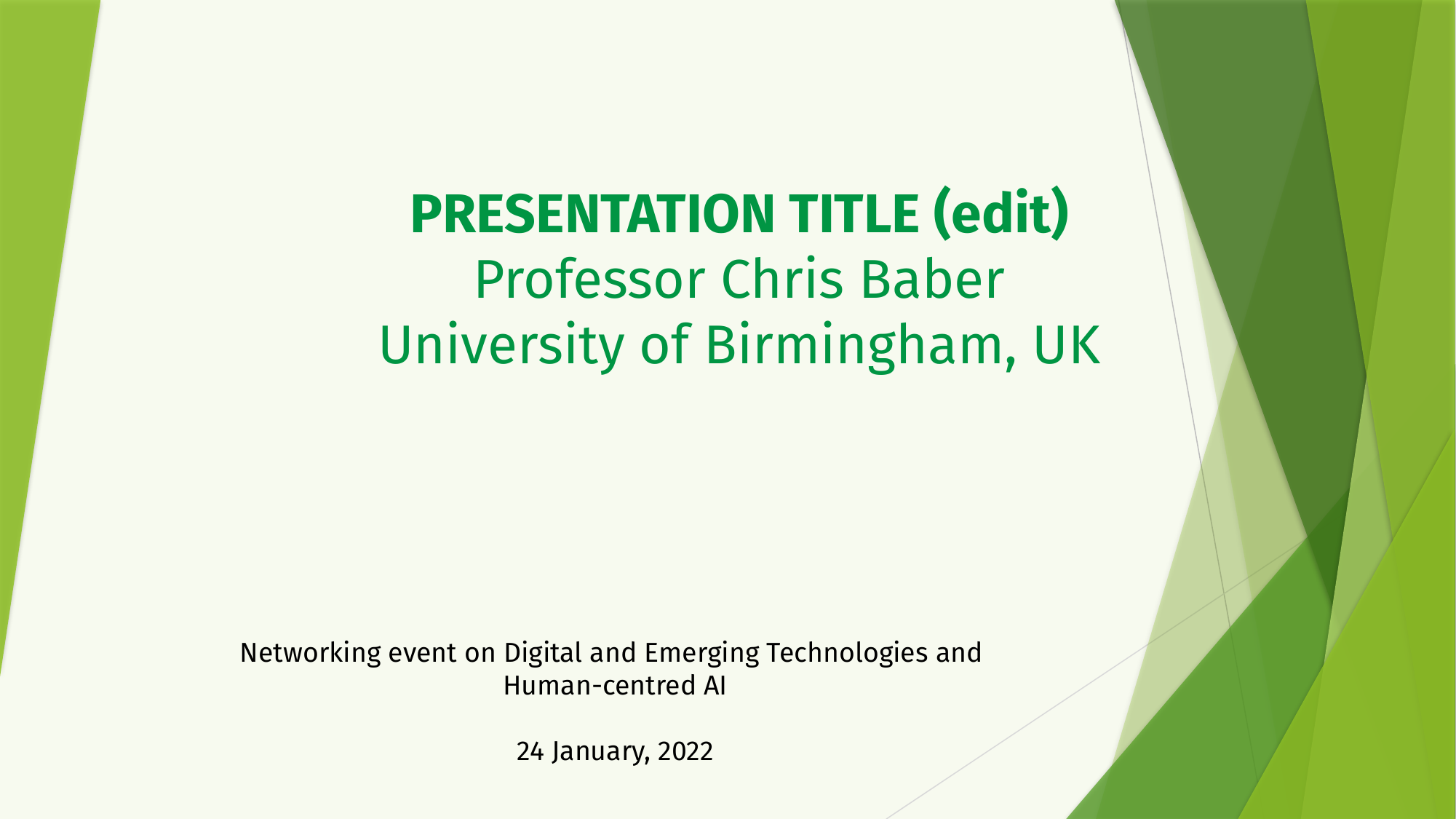

# PRESENTATION TITLE (edit) Professor Chris Baber University of Birmingham, UK
Networking event on Digital and Emerging Technologies and
Human-centred AI

24 January, 2022